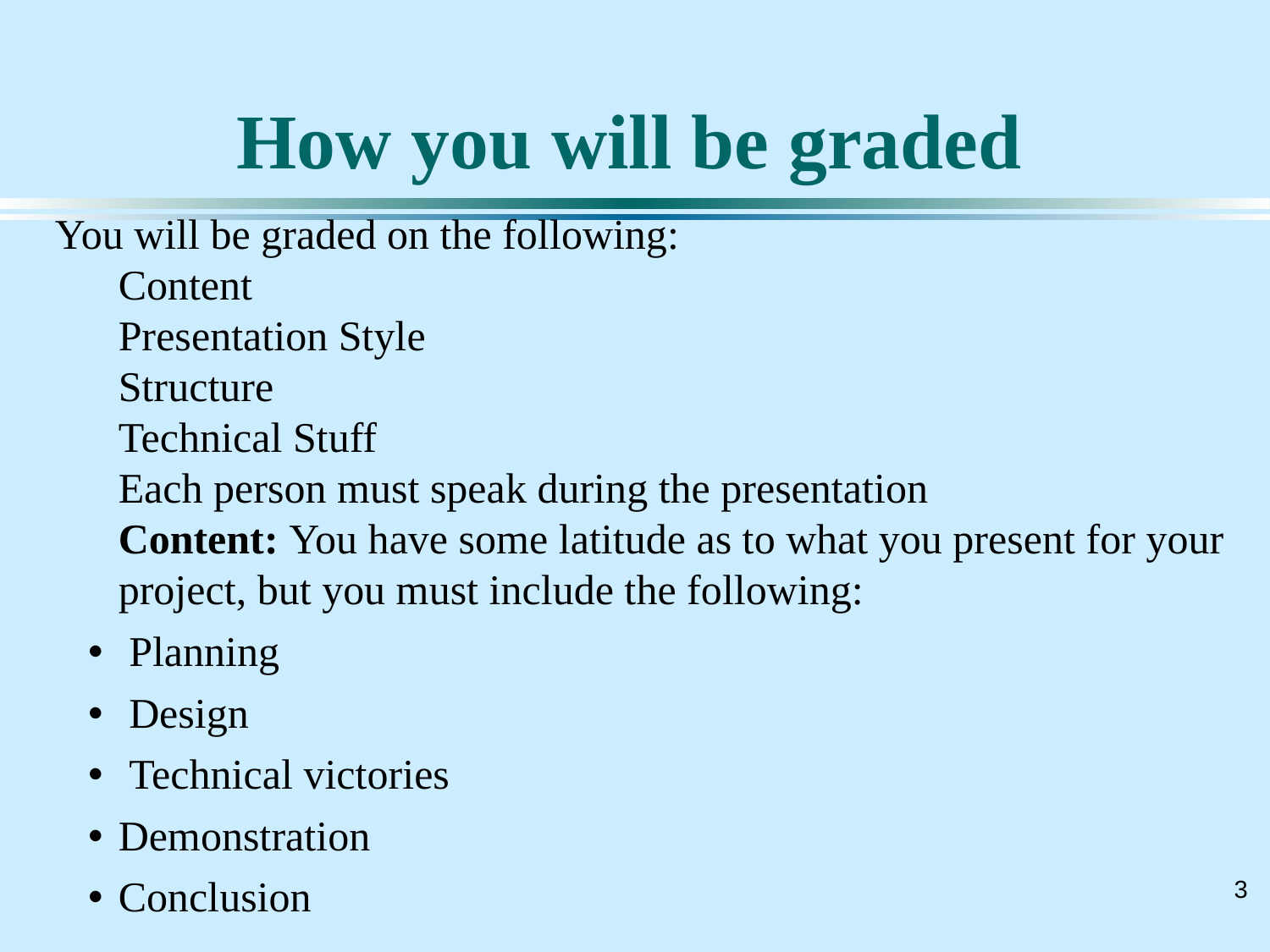

# How you will be graded
You will be graded on the following:
Content
Presentation Style
Structure
Technical Stuff
Each person must speak during the presentation
Content: You have some latitude as to what you present for your project, but you must include the following:
 Planning
 Design
 Technical victories
Demonstration
Conclusion